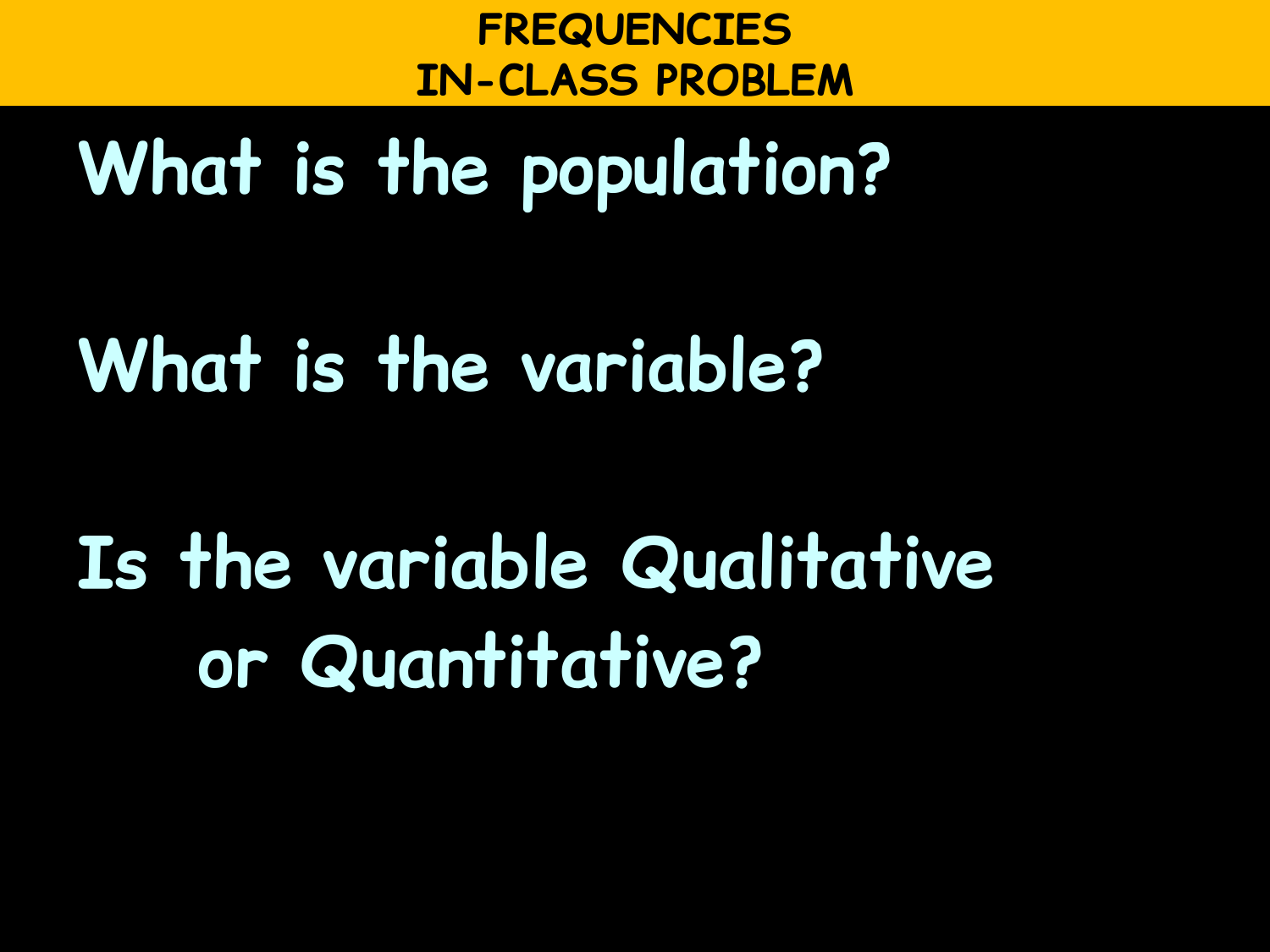

FREQUENCIES
IN-CLASS PROBLEM
What is the population?

What is the variable?

Is the variable Qualitative
    or Quantitative?